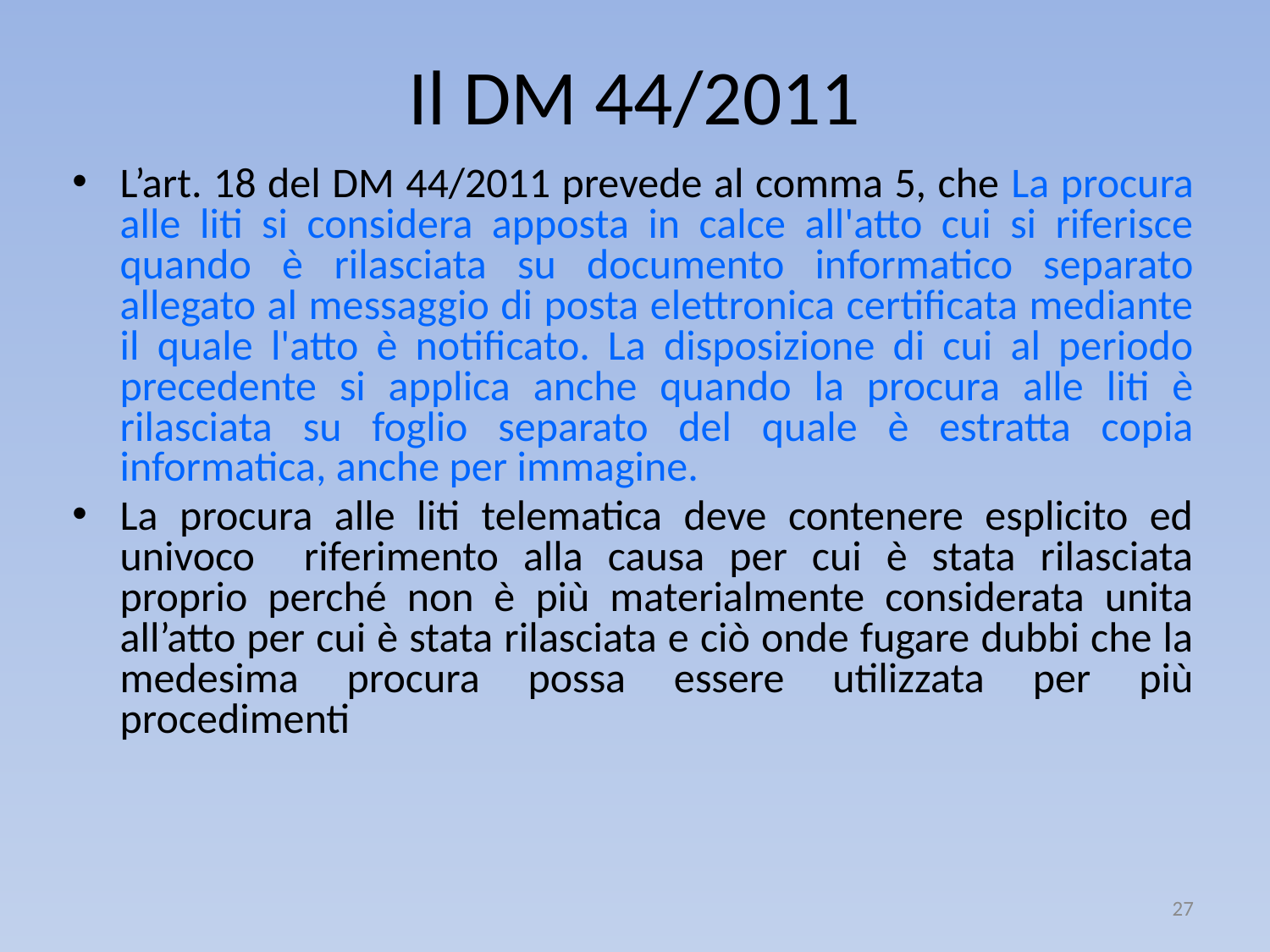

# Il DM 44/2011
L’art. 18 del DM 44/2011 prevede al comma 5, che La procura alle liti si considera apposta in calce all'atto cui si riferisce quando è rilasciata su documento informatico separato allegato al messaggio di posta elettronica certificata mediante il quale l'atto è notificato. La disposizione di cui al periodo precedente si applica anche quando la procura alle liti è rilasciata su foglio separato del quale è estratta copia informatica, anche per immagine.
La procura alle liti telematica deve contenere esplicito ed univoco  riferimento alla causa per cui è stata rilasciata proprio perché non è più materialmente considerata unita all’atto per cui è stata rilasciata e ciò onde fugare dubbi che la medesima procura possa essere utilizzata per più procedimenti

27